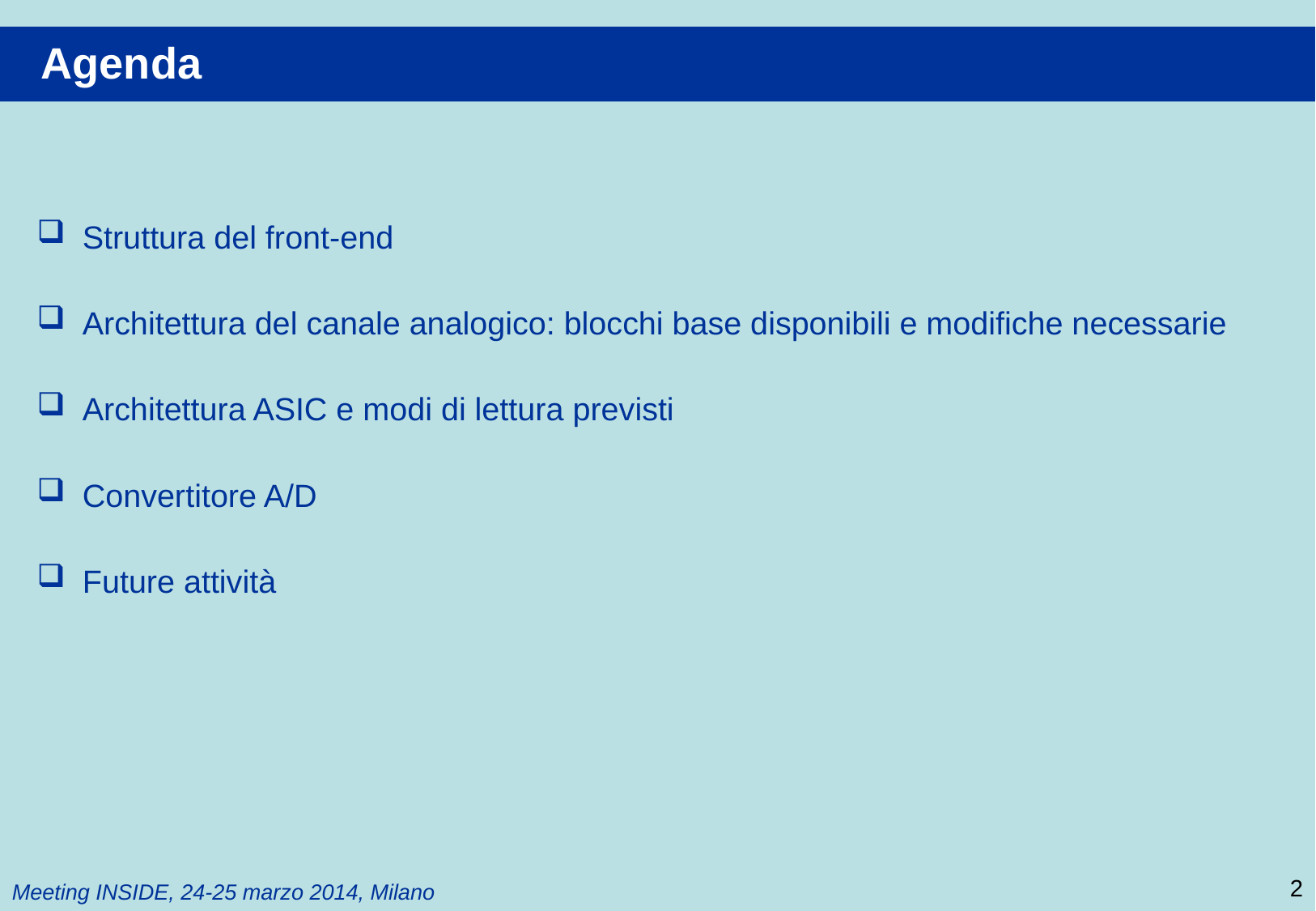

Agenda
Struttura del front-end
Architettura del canale analogico: blocchi base disponibili e modifiche necessarie
Architettura ASIC e modi di lettura previsti
Convertitore A/D
Future attività
2
Meeting INSIDE, 24-25 marzo 2014, Milano